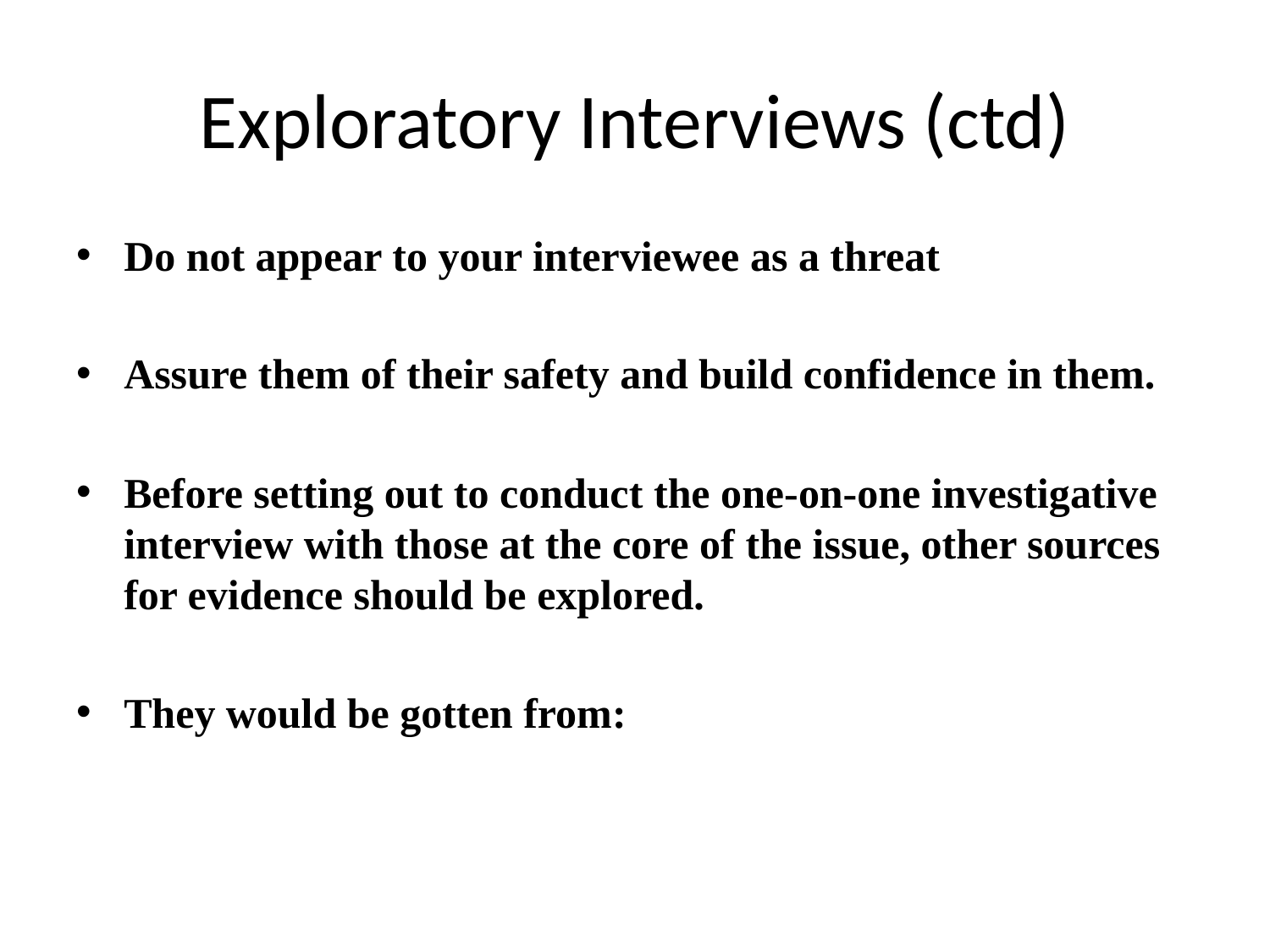

# Exploratory Interviews (ctd)
Do not appear to your interviewee as a threat

Assure them of their safety and build confidence in them.

Before setting out to conduct the one-on-one investigative interview with those at the core of the issue, other sources for evidence should be explored.

They would be gotten from: